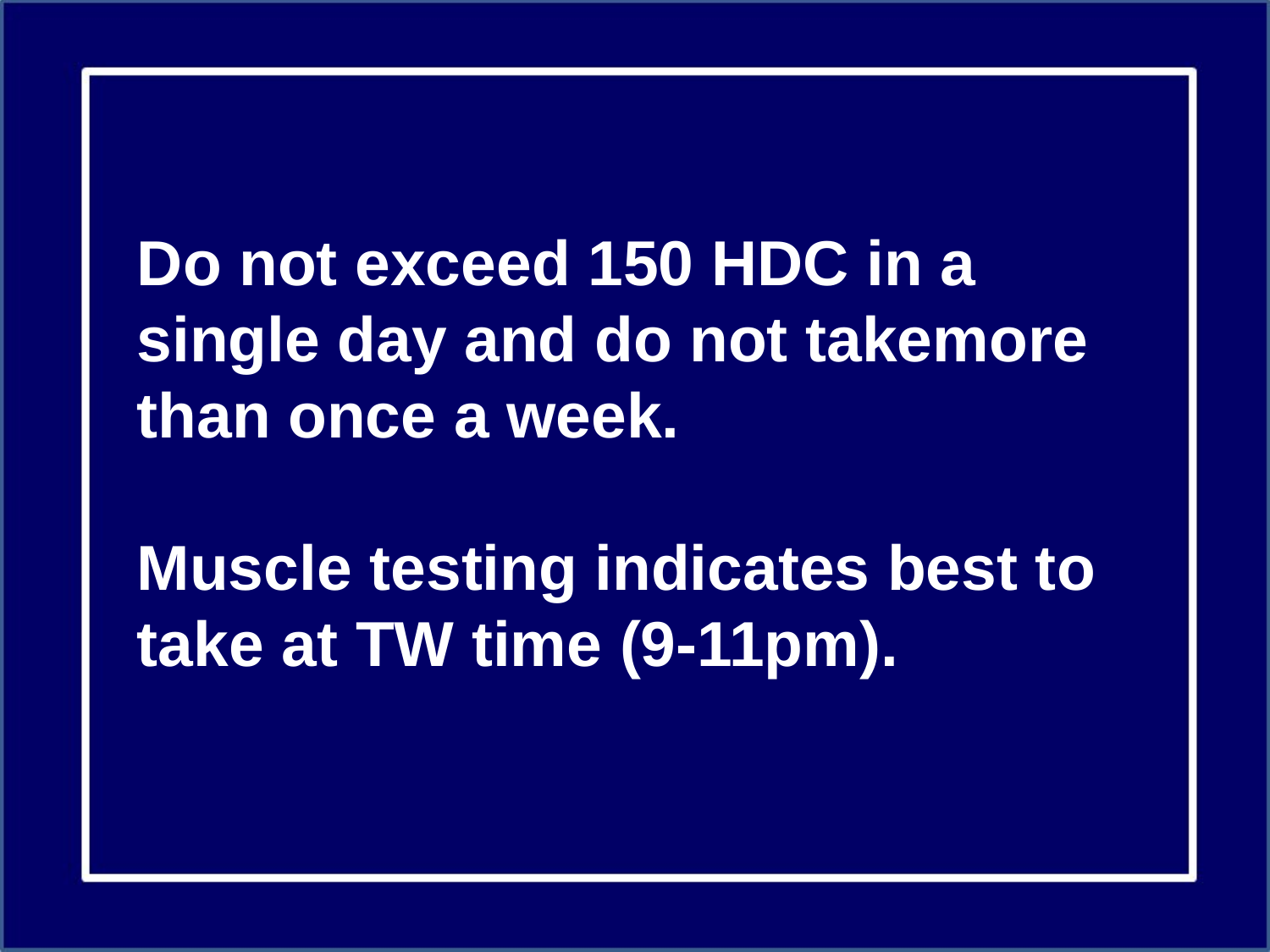

Do not exceed 150 HDC in a single day and do not takemore than once a week.

Muscle testing indicates best to take at TW time (9-11pm).